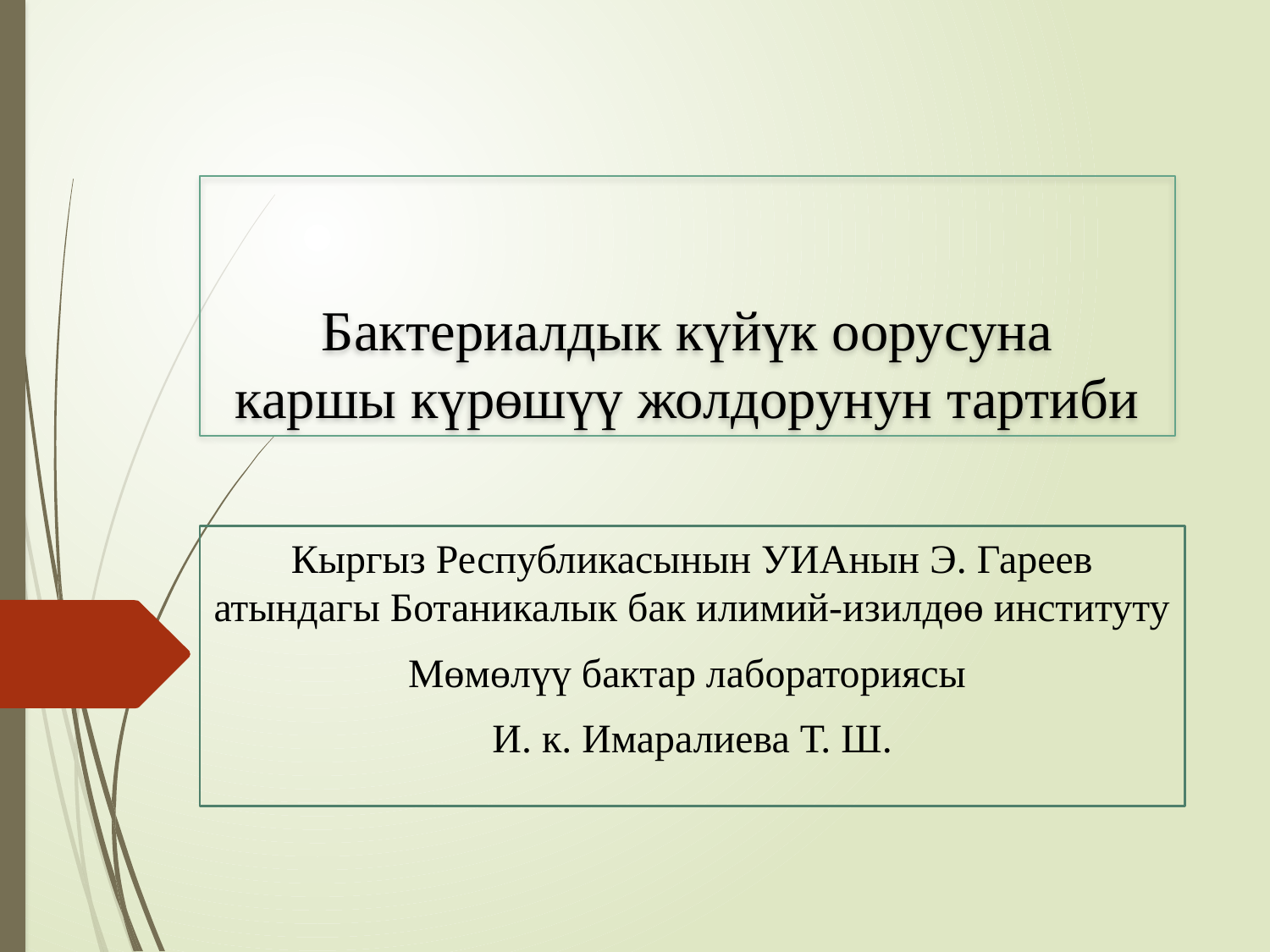

# Бактериалдык күйүк оорусуна каршы күрөшүү жолдорунун тартиби
Кыргыз Республикасынын УИАнын Э. Гареев атындагы Ботаникалык бак илимий-изилдөө институту
Мөмөлүү бактар лабораториясы
И. к. Имаралиева Т. Ш.